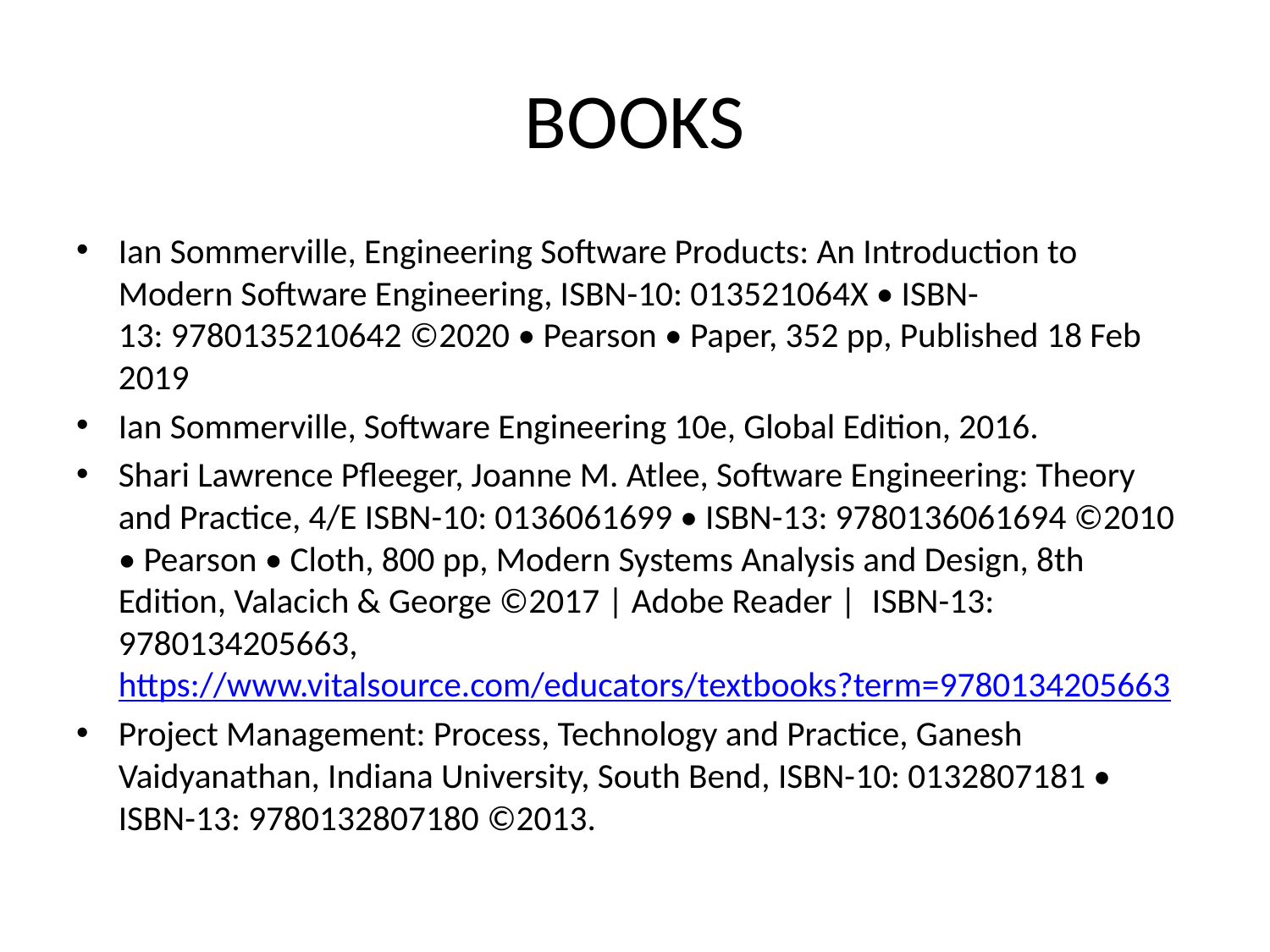

# BOOKS
Ian Sommerville, Engineering Software Products: An Introduction to Modern Software Engineering, ISBN-10: 013521064X • ISBN-13: 9780135210642 ©2020 • Pearson • Paper, 352 pp, Published 18 Feb 2019
Ian Sommerville, Software Engineering 10e, Global Edition, 2016.
Shari Lawrence Pfleeger, Joanne M. Atlee, Software Engineering: Theory and Practice, 4/E ISBN-10: 0136061699 • ISBN-13: 9780136061694 ©2010 • Pearson • Cloth, 800 pp, Modern Systems Analysis and Design, 8th Edition, Valacich & George ©2017 | Adobe Reader |  ISBN-13: 9780134205663, https://www.vitalsource.com/educators/textbooks?term=9780134205663
Project Management: Process, Technology and Practice, Ganesh Vaidyanathan, Indiana University, South Bend, ISBN-10: 0132807181 • ISBN-13: 9780132807180 ©2013.